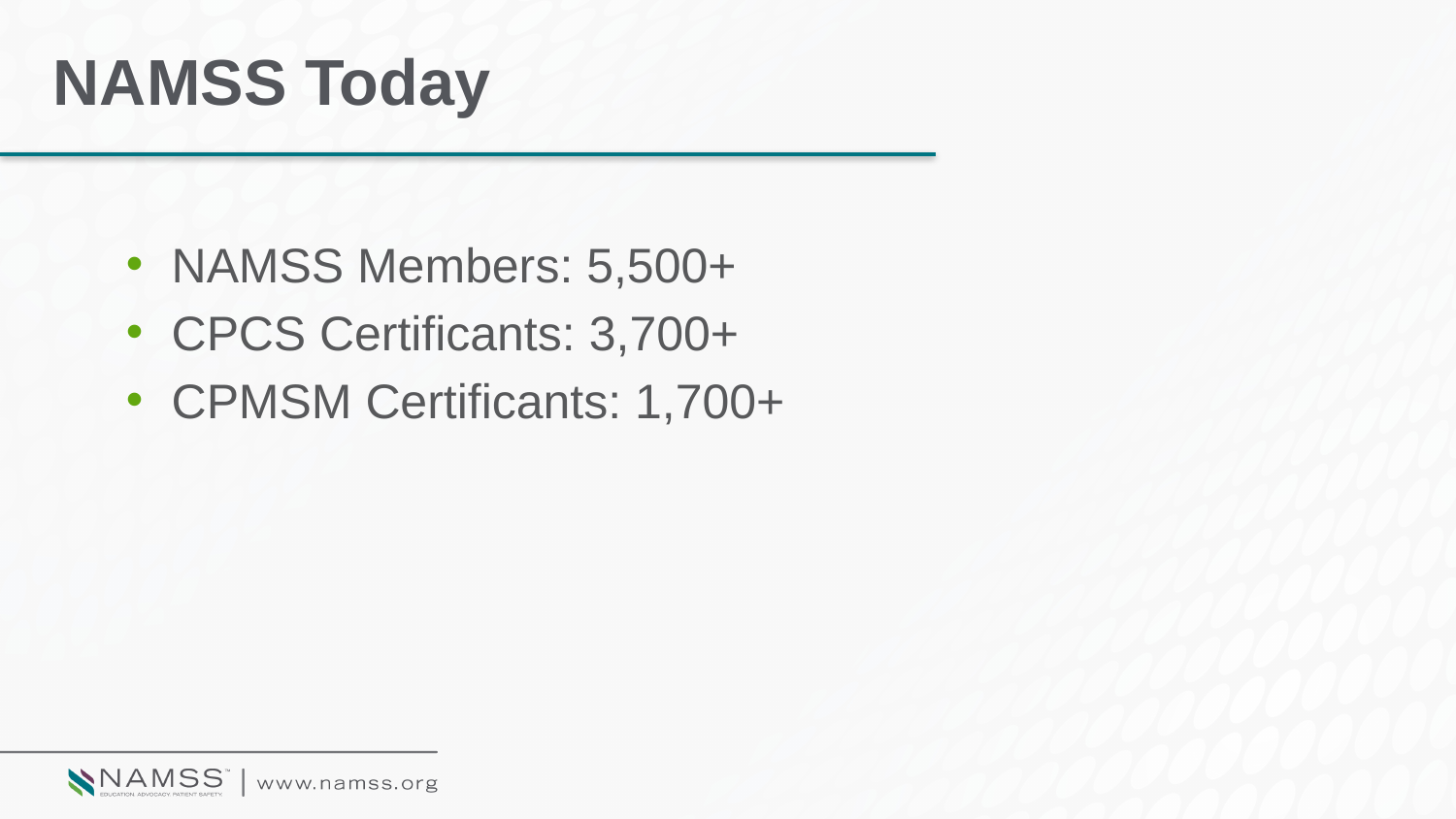

# NAMSS Today
NAMSS Members: 5,500+
CPCS Certificants: 3,700+
CPMSM Certificants: 1,700+